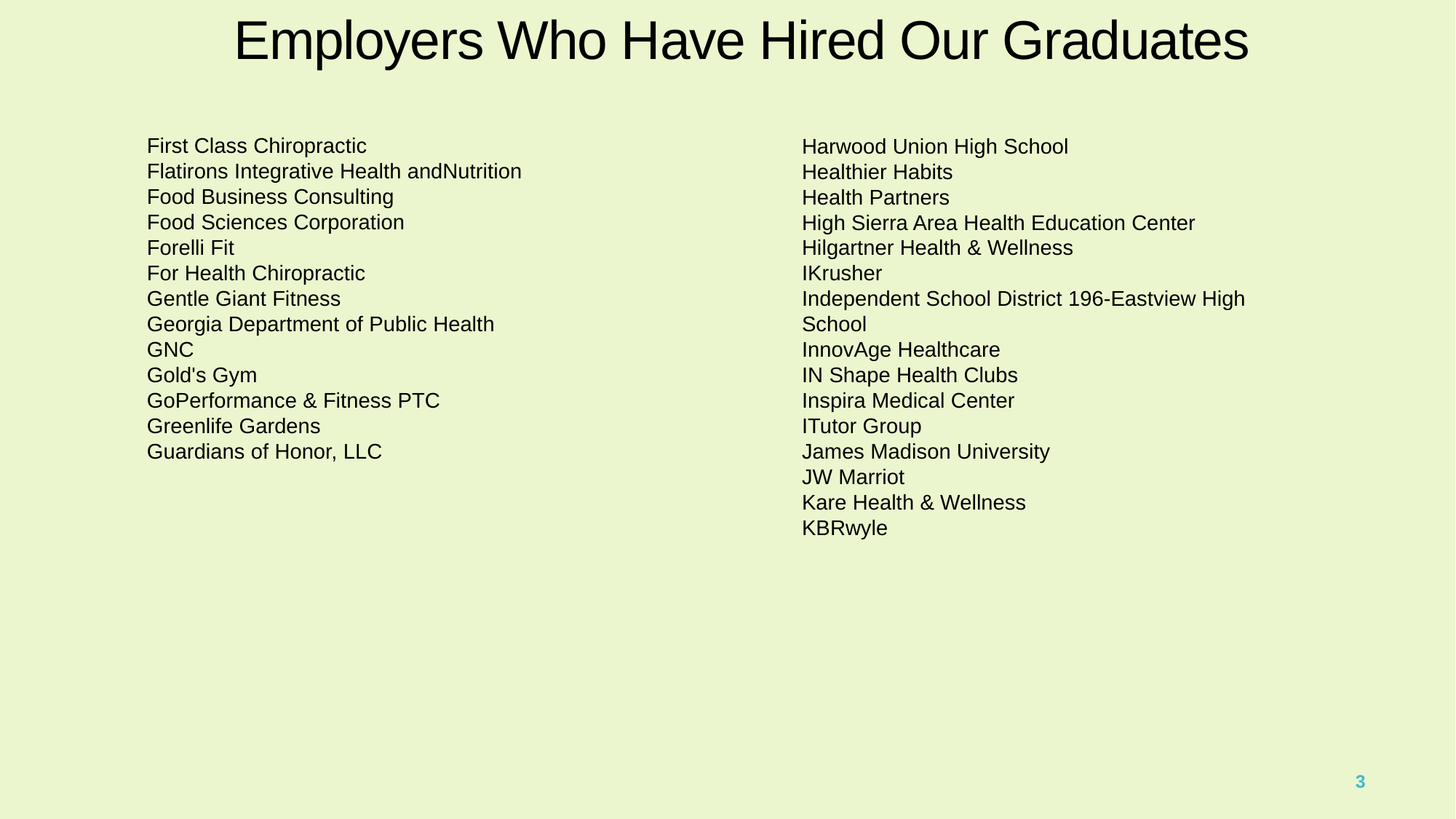

Employers Who Have Hired Our Graduates
First Class Chiropractic
Flatirons Integrative Health andNutrition
Food Business Consulting
Food Sciences Corporation
Forelli Fit
For Health Chiropractic
Gentle Giant Fitness
Georgia Department of Public Health
GNC
Gold's Gym
GoPerformance & Fitness PTC
Greenlife Gardens
Guardians of Honor, LLC

Harwood Union High School
Healthier Habits
Health Partners
High Sierra Area Health Education Center
Hilgartner Health & Wellness
IKrusher
Independent School District 196-Eastview High School
InnovAge Healthcare
IN Shape Health Clubs
Inspira Medical Center
ITutor Group
James Madison University
JW Marriot
Kare Health & Wellness
KBRwyle

3